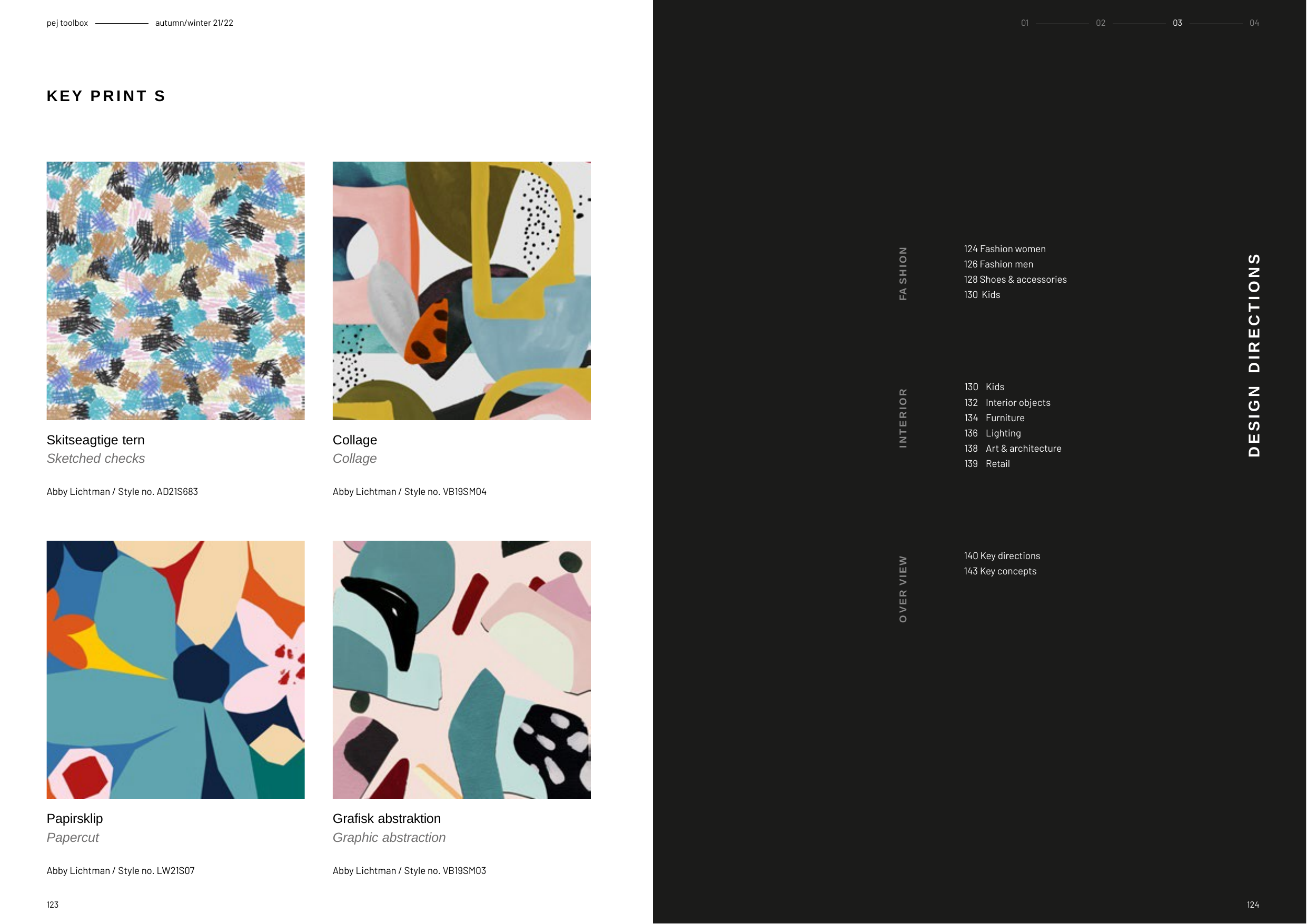

pej toolbox
autumn/winter 21/22
02
03
04
01

KEY PRINT S

124 Fashion women
126 Fashion men
128 Shoes & accessories
130 Kids
DESIGN DIRECTIONS
FA SHION
| 130 | Kids |
| --- | --- |
| 132 | Interior objects |
| 134 | Furniture |
| 136 | Lighting |
| 138 | Art & architecture |
| 139 | Retail |
INTERIOR
Skitseagtige tern
Sketched checks
Collage
Collage
Abby Lichtman / Style no. AD21S683
Abby Lichtman / Style no. VB19SM04

140 Key directions
143 Key concepts
O VER VIEW
Papirsklip
Papercut
Grafisk abstraktion
Graphic abstraction
Abby Lichtman / Style no. LW21S07
Abby Lichtman / Style no. VB19SM03
123
124